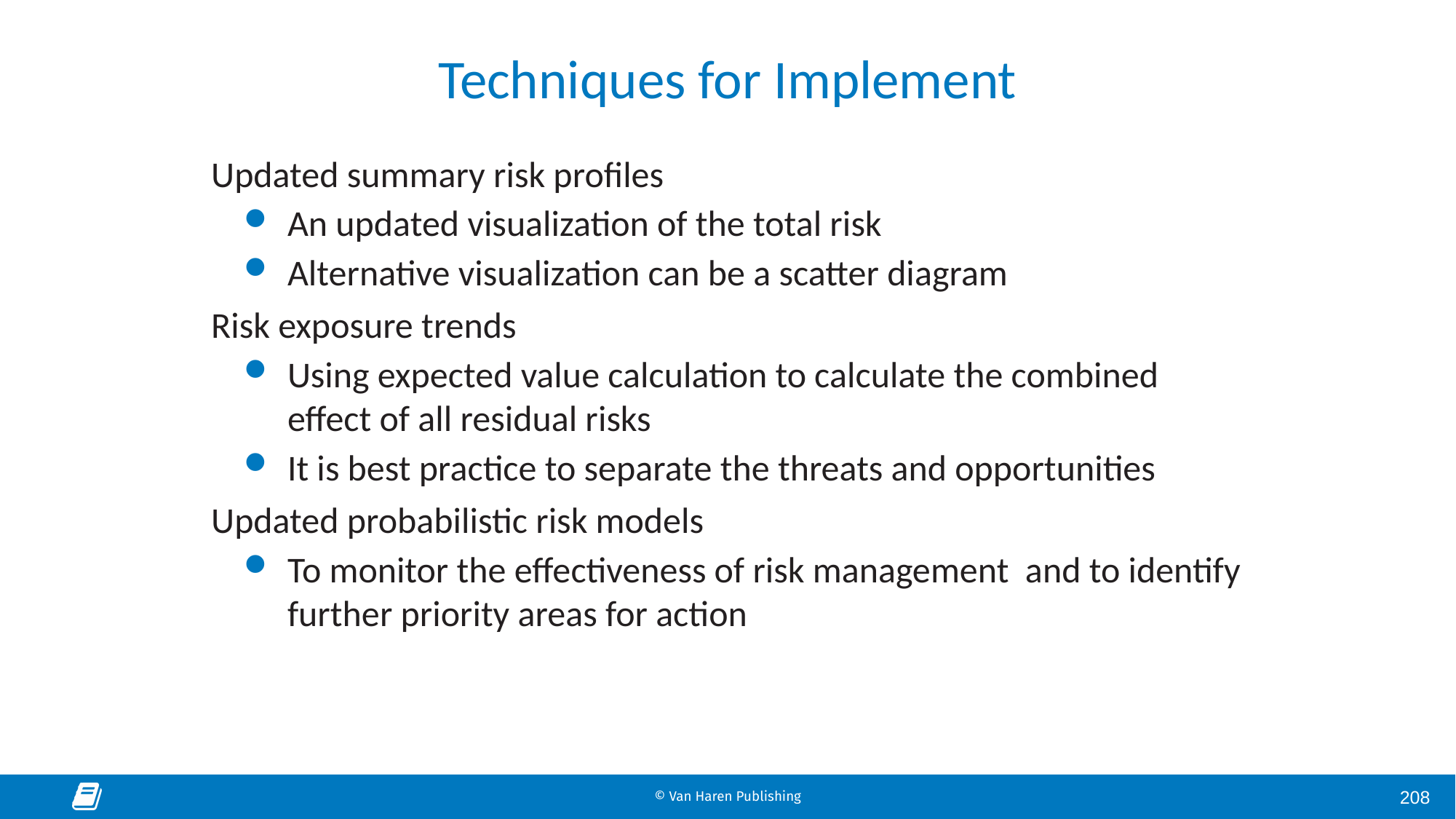

# Techniques for Implement
Updated summary risk profiles
An updated visualization of the total risk
Alternative visualization can be a scatter diagram
Risk exposure trends
Using expected value calculation to calculate the combined effect of all residual risks
It is best practice to separate the threats and opportunities
Updated probabilistic risk models
To monitor the effectiveness of risk management  and to identify further priority areas for action